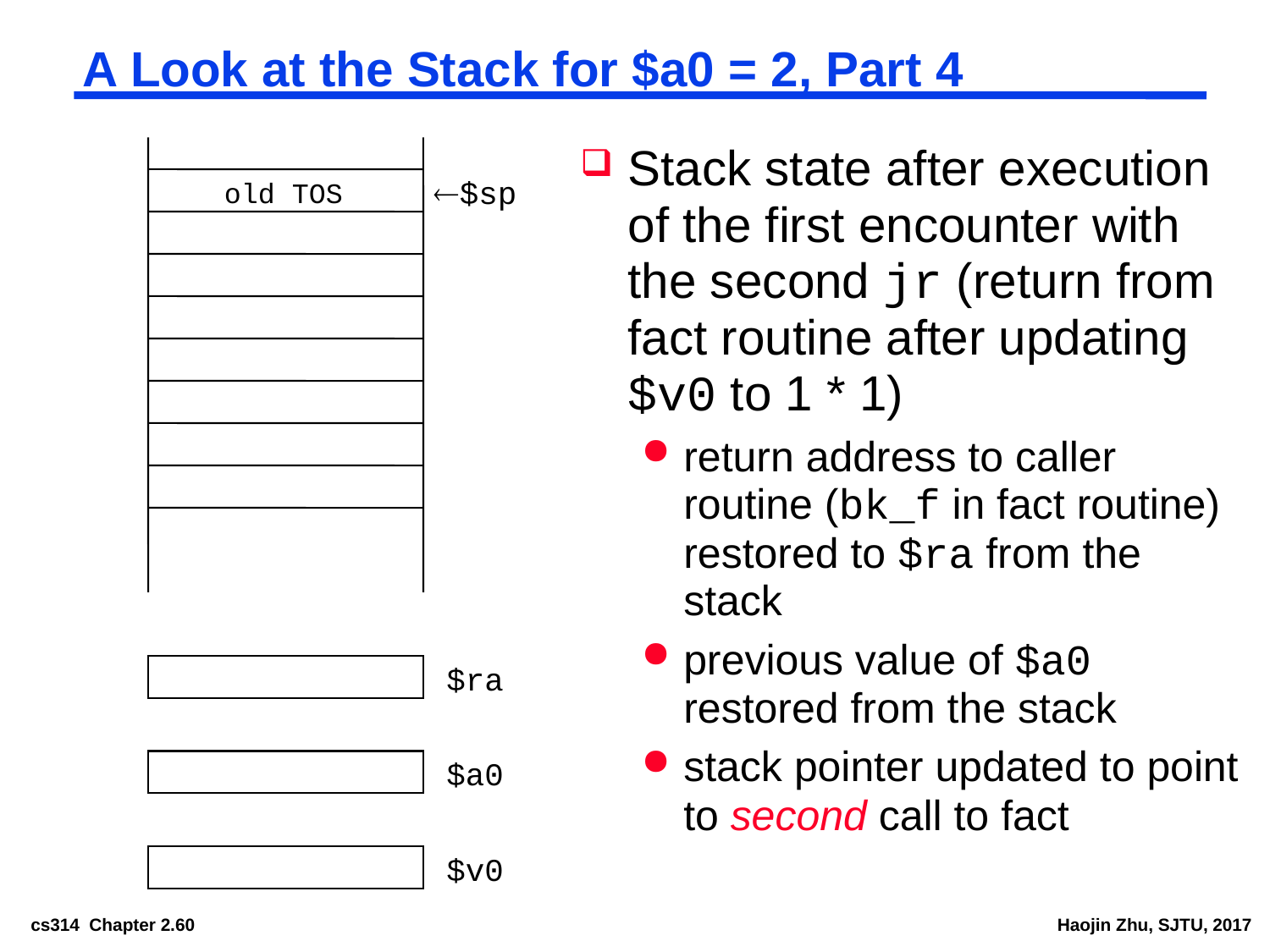

# A Look at the Stack for $a0 = 2, Part 4

Stack state after execution of the first encounter with the second jr (return from fact routine after updating $v0 to 1 * 1)
return address to caller routine (bk_f in fact routine) restored to $ra from the stack
previous value of $a0 restored from the stack
stack pointer updated to point to second call to fact
←$sp

old TOS

$ra

$a0

$v0